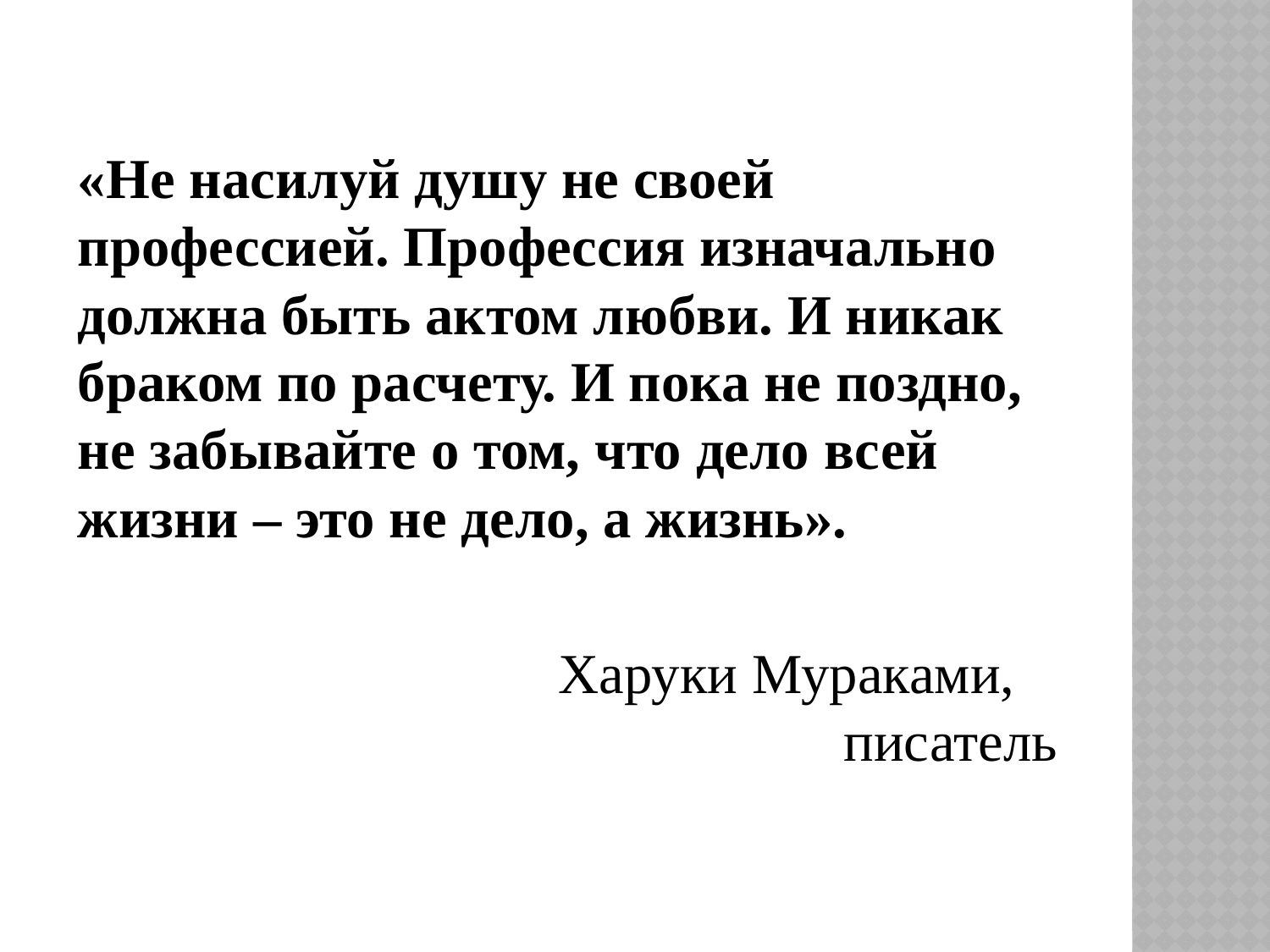

«Не насилуй душу не своей   профессией. Профессия изначально должна быть актом любви. И никак браком по расчету. И пока не поздно, не забывайте о том, что дело всей жизни – это не дело, а жизнь».

                     Харуки Мураками,    писатель